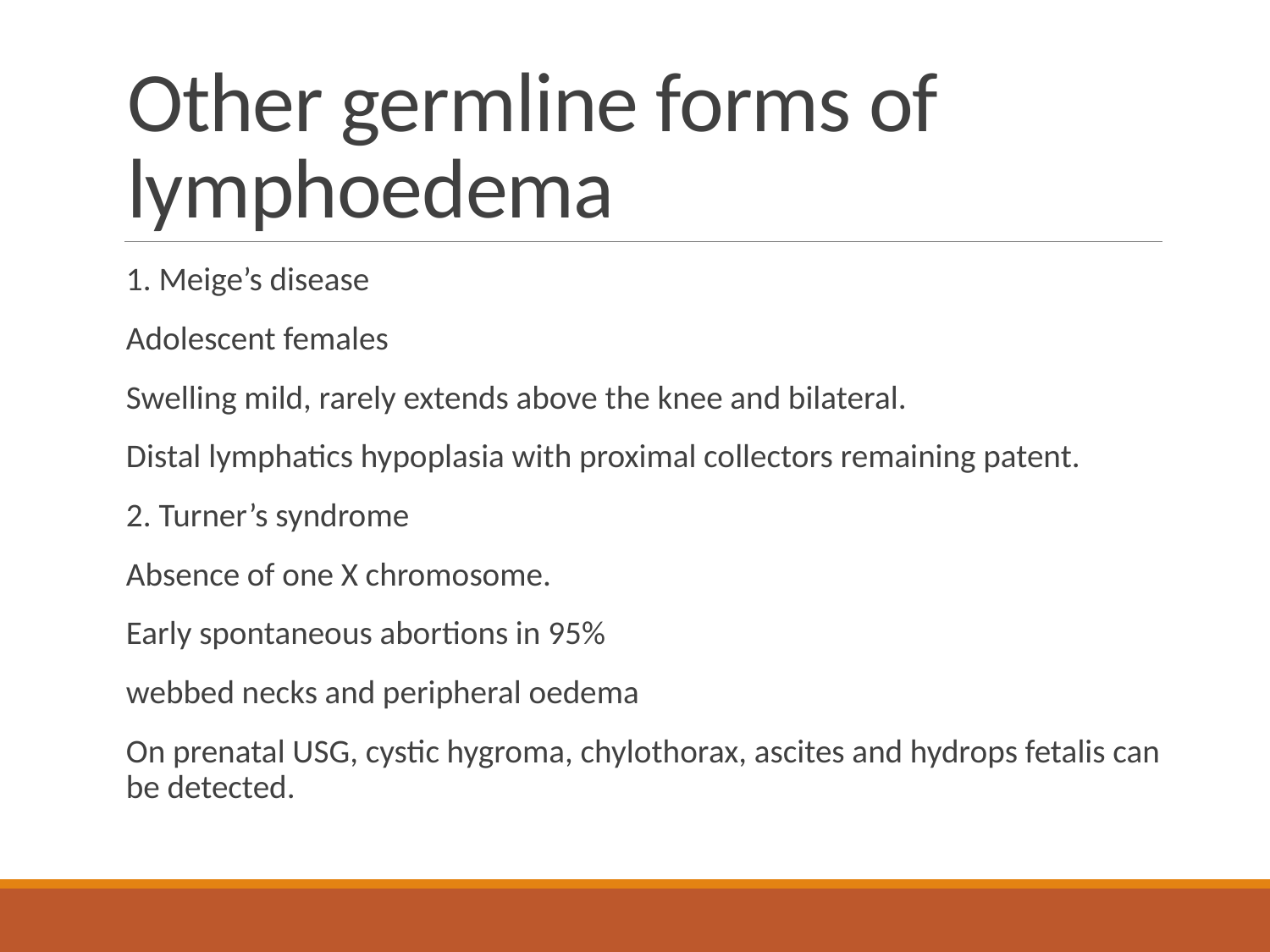

# Other germline forms of lymphoedema
1. Meige’s disease
Adolescent females
Swelling mild, rarely extends above the knee and bilateral.
Distal lymphatics hypoplasia with proximal collectors remaining patent.
2. Turner’s syndrome
Absence of one X chromosome.
Early spontaneous abortions in 95%
webbed necks and peripheral oedema
On prenatal USG, cystic hygroma, chylothorax, ascites and hydrops fetalis can be detected.